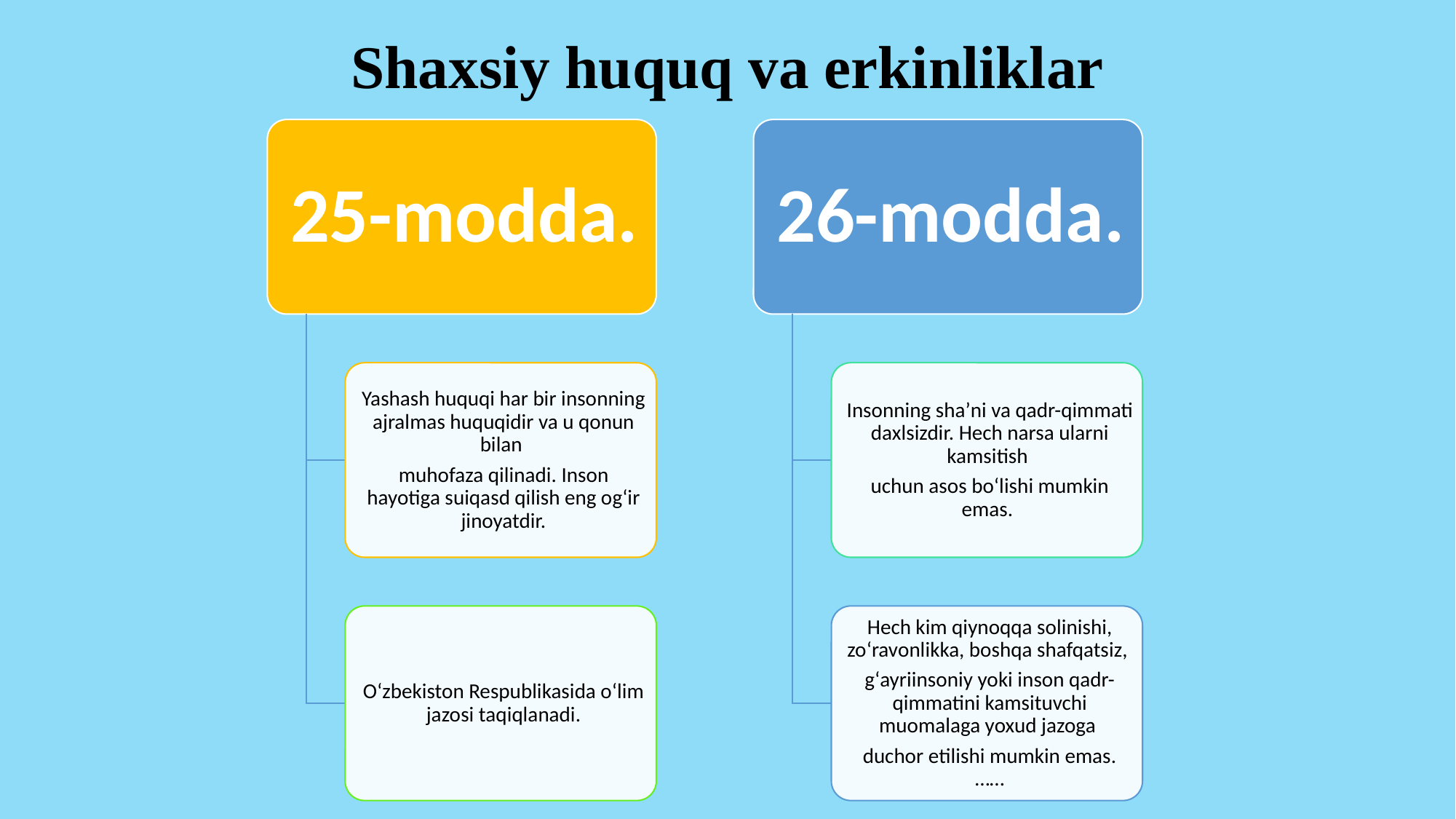

Shaxsiy huquq va erkinliklar
25-modda.
Yashash huquqi har bir insonning ajralmas huquqidir va u qonun bilan
muhofaza qilinadi. Inson hayotiga suiqasd qilish eng ogʻir jinoyatdir.
Oʻzbekiston Respublikasida oʻlim jazosi taqiqlanadi.
26-modda.
Insonning shaʼni va qadr-qimmati daxlsizdir. Hech narsa ularni kamsitish
uchun asos boʻlishi mumkin emas.
Hech kim qiynoqqa solinishi, zoʻravonlikka, boshqa shafqatsiz,
gʻayriinsoniy yoki inson qadr-qimmatini kamsituvchi muomalaga yoxud jazoga
duchor etilishi mumkin emas. ……